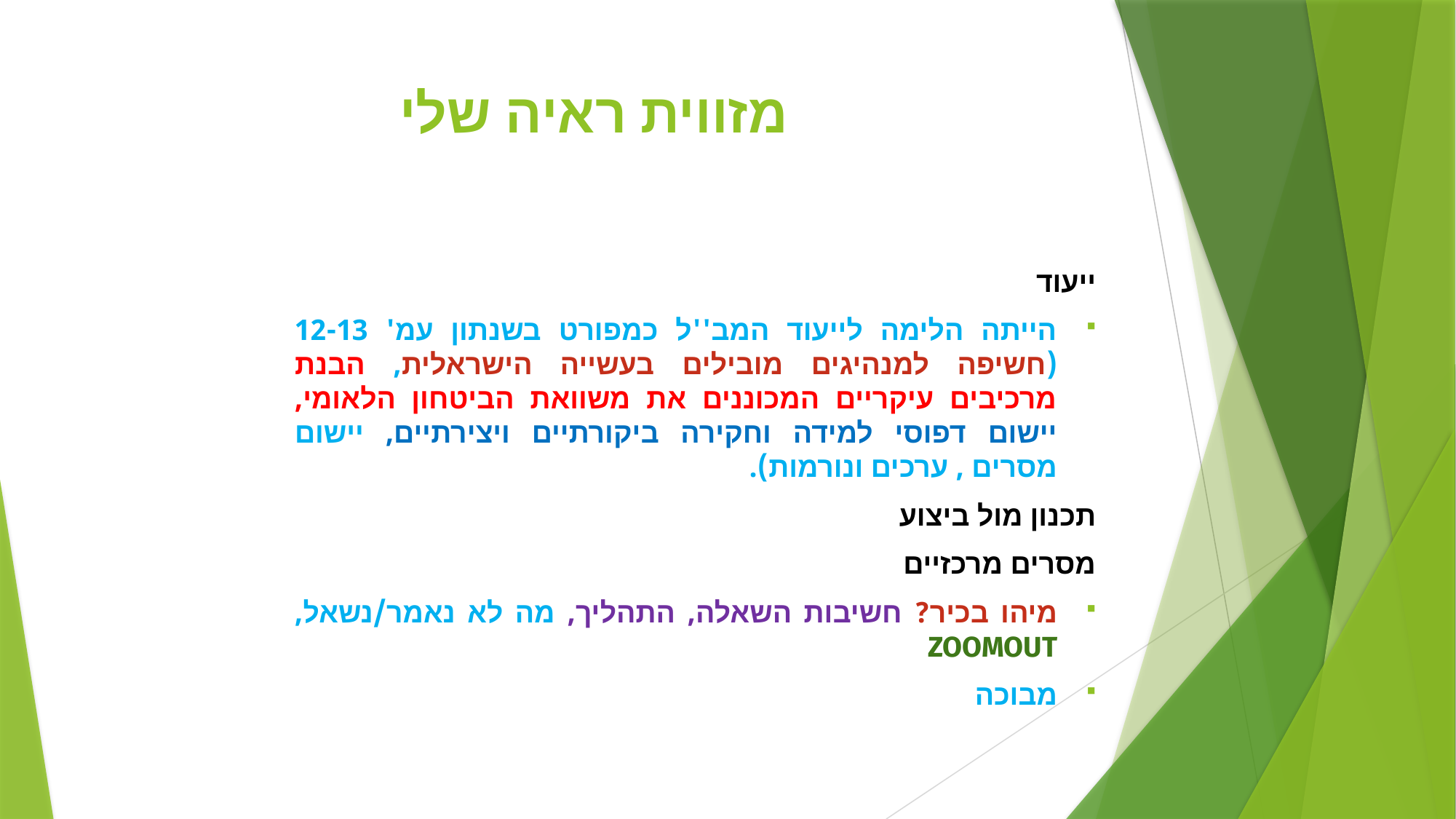

# מזווית ראיה שלי
ייעוד
הייתה הלימה לייעוד המב''ל כמפורט בשנתון עמ' 12-13 (חשיפה למנהיגים מובילים בעשייה הישראלית, הבנת מרכיבים עיקריים המכוננים את משוואת הביטחון הלאומי, יישום דפוסי למידה וחקירה ביקורתיים ויצירתיים, יישום מסרים , ערכים ונורמות).
תכנון מול ביצוע
מסרים מרכזיים
מיהו בכיר? חשיבות השאלה, התהליך, מה לא נאמר/נשאל, ZOOMOUT
מבוכה